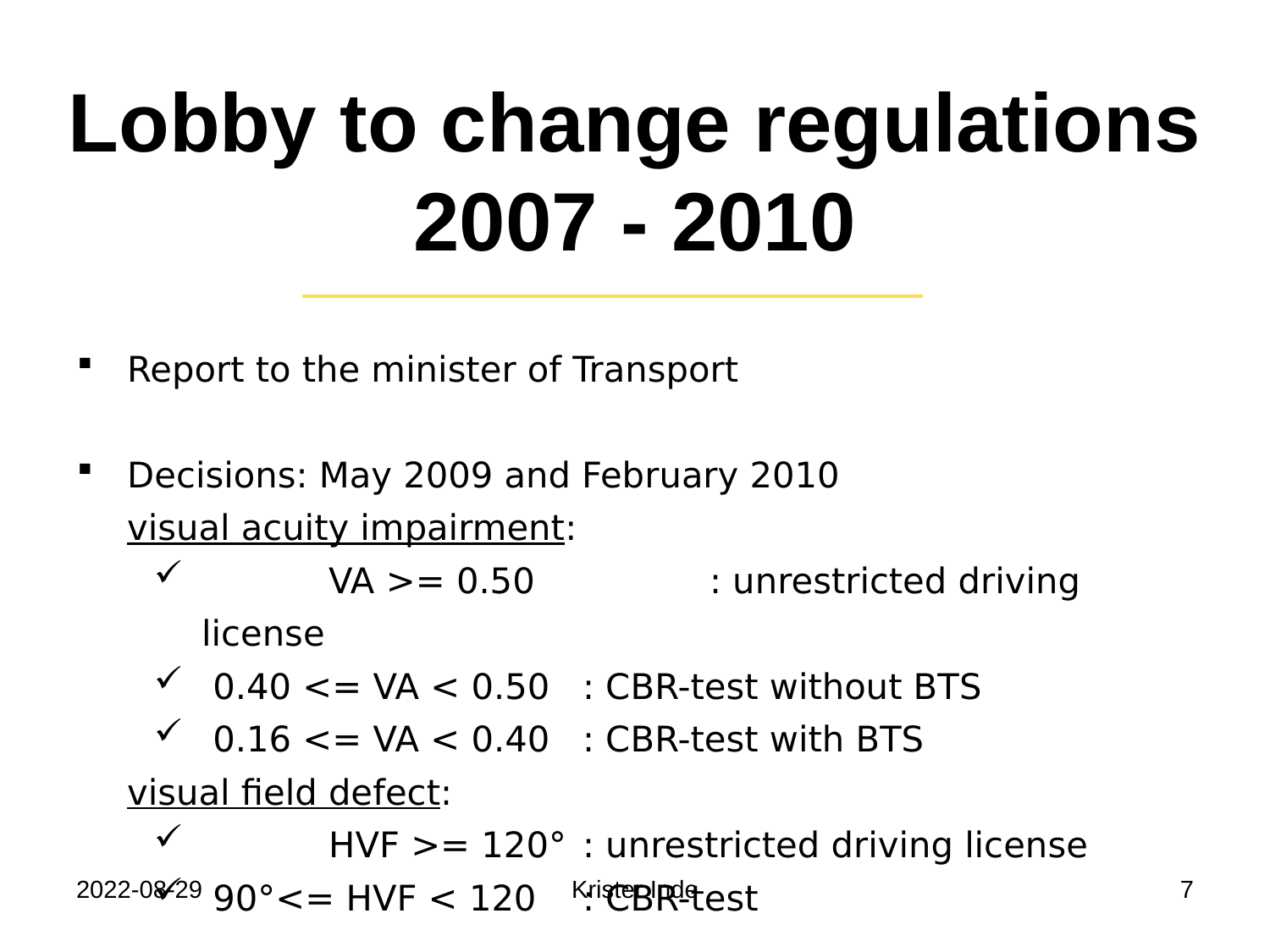

Lobby to change regulations
2007 - 2010

Report to the minister of Transport

Decisions: May 2009 and February 2010
	visual acuity impairment:
	VA >= 0.50	    	: unrestricted driving license
 0.40 <= VA < 0.50 	: CBR-test without BTS
 0.16 <= VA < 0.40 	: CBR-test with BTS
	visual field defect:
	HVF >= 120° 	: unrestricted driving license
 90°<= HVF < 120	: CBR-test

2022-08-29
Krister Inde
7